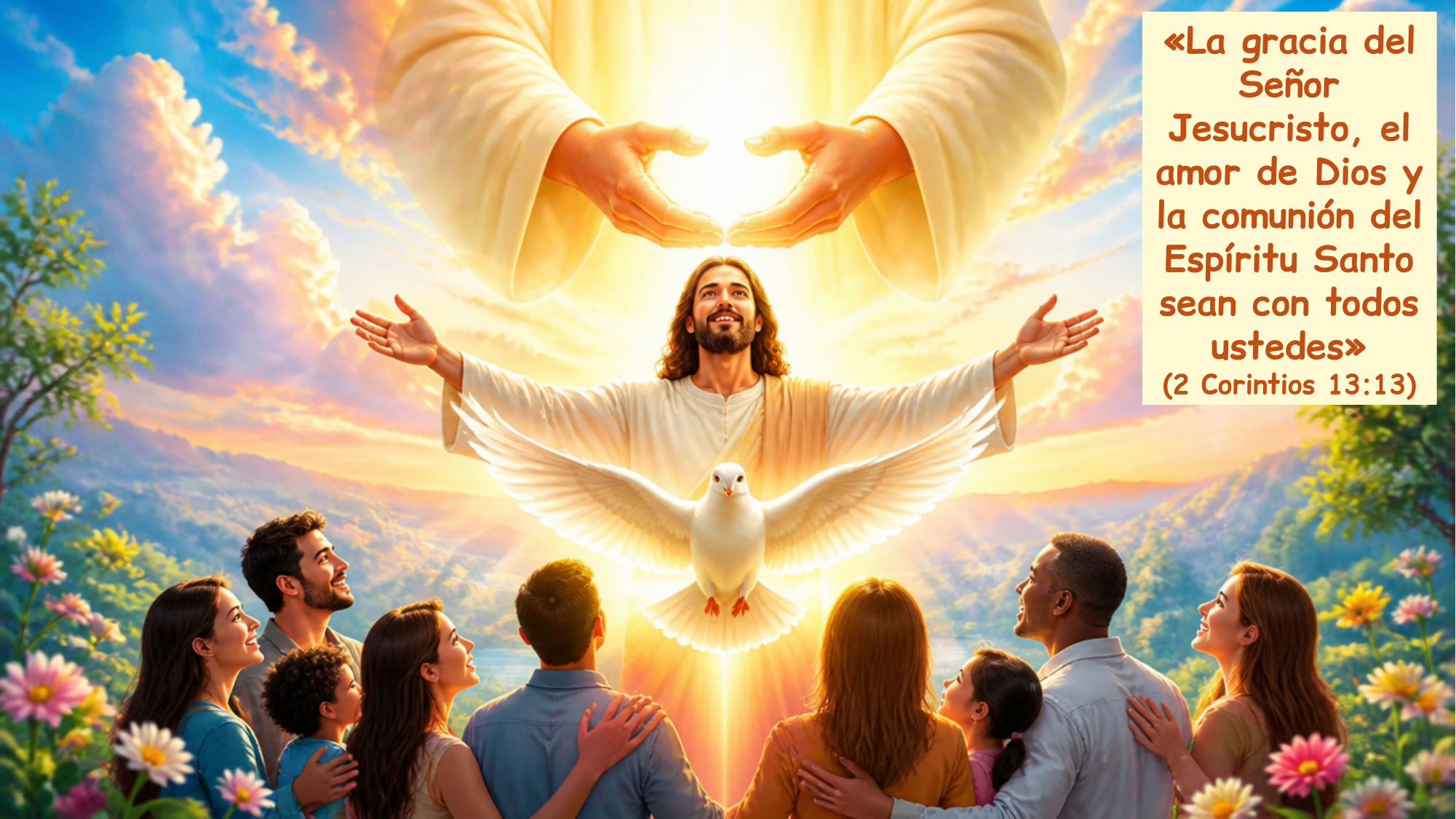

«La gracia del Señor Jesucristo, el amor de Dios y la comunión del Espíritu Santo sean con todos ustedes»
(2 Corintios 13:13)